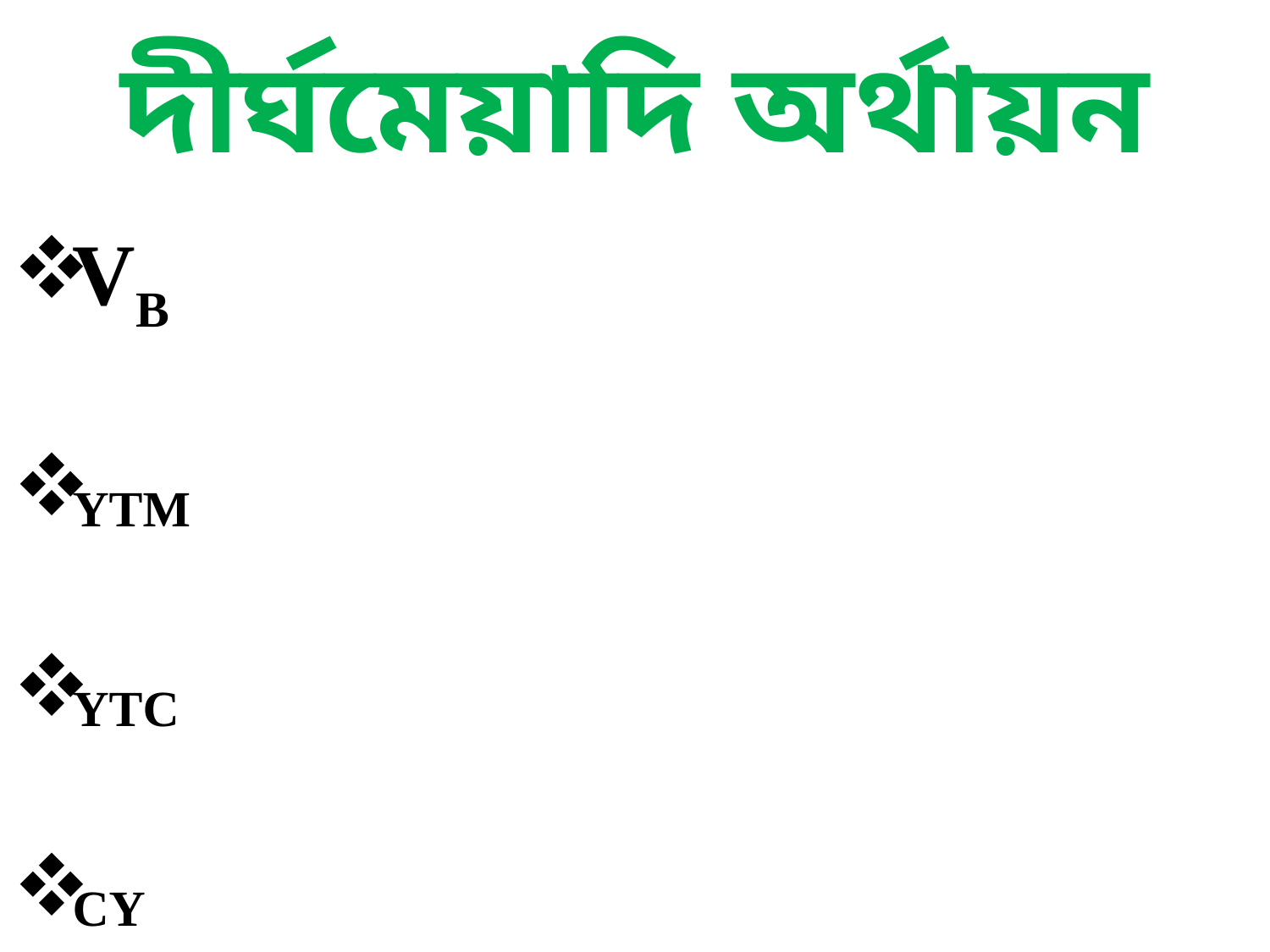

# দীর্ঘমেয়াদি অর্থায়ন
VB

YTM

YTC

CY